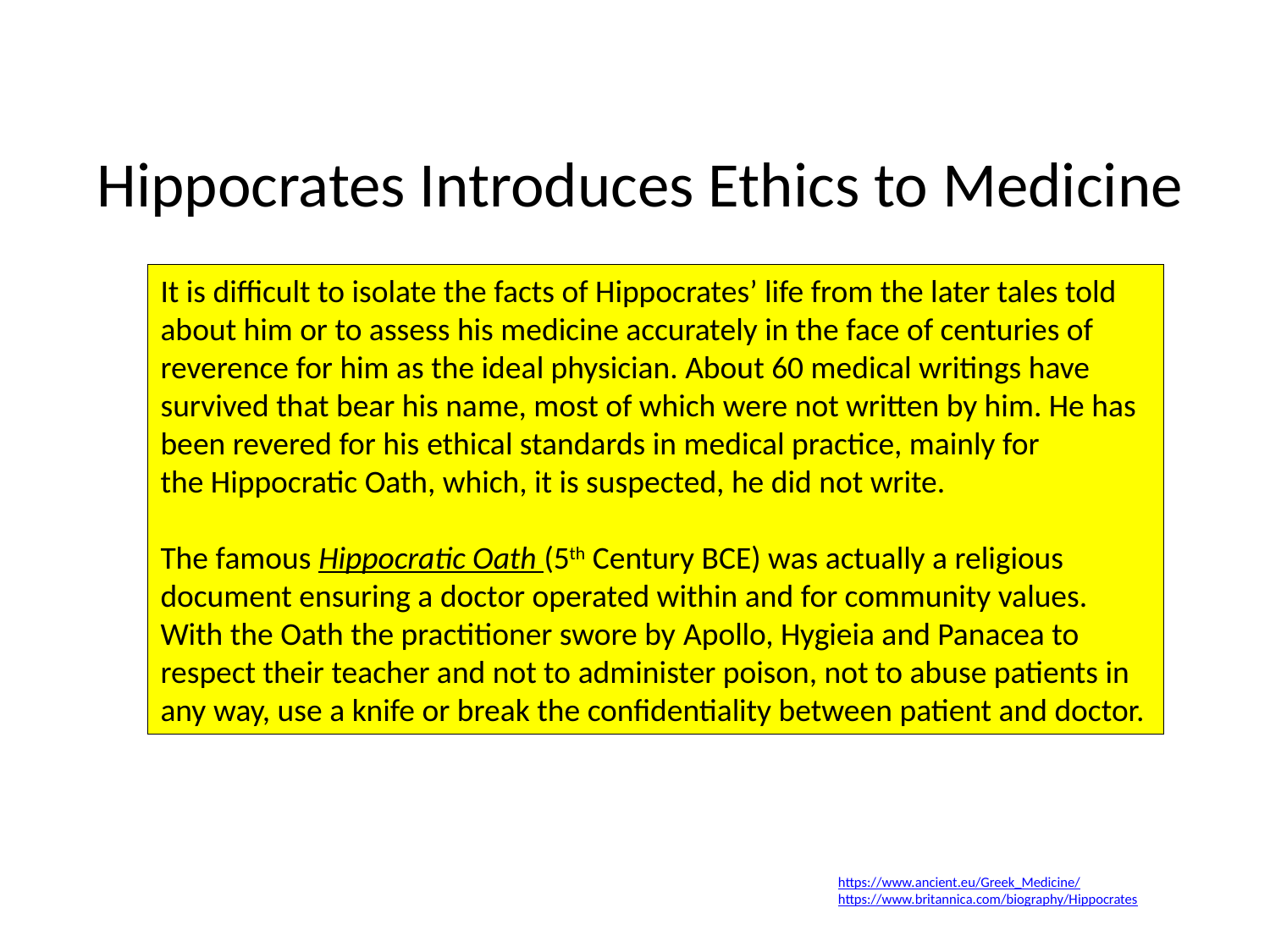

Hippocrates Introduces Ethics to Medicine
It is difficult to isolate the facts of Hippocrates’ life from the later tales told about him or to assess his medicine accurately in the face of centuries of reverence for him as the ideal physician. About 60 medical writings have survived that bear his name, most of which were not written by him. He has been revered for his ethical standards in medical practice, mainly for the Hippocratic Oath, which, it is suspected, he did not write.

The famous Hippocratic Oath (5th Century BCE) was actually a religious document ensuring a doctor operated within and for community values. With the Oath the practitioner swore by Apollo, Hygieia and Panacea to respect their teacher and not to administer poison, not to abuse patients in any way, use a knife or break the confidentiality between patient and doctor.
https://www.ancient.eu/Greek_Medicine/
https://www.britannica.com/biography/Hippocrates